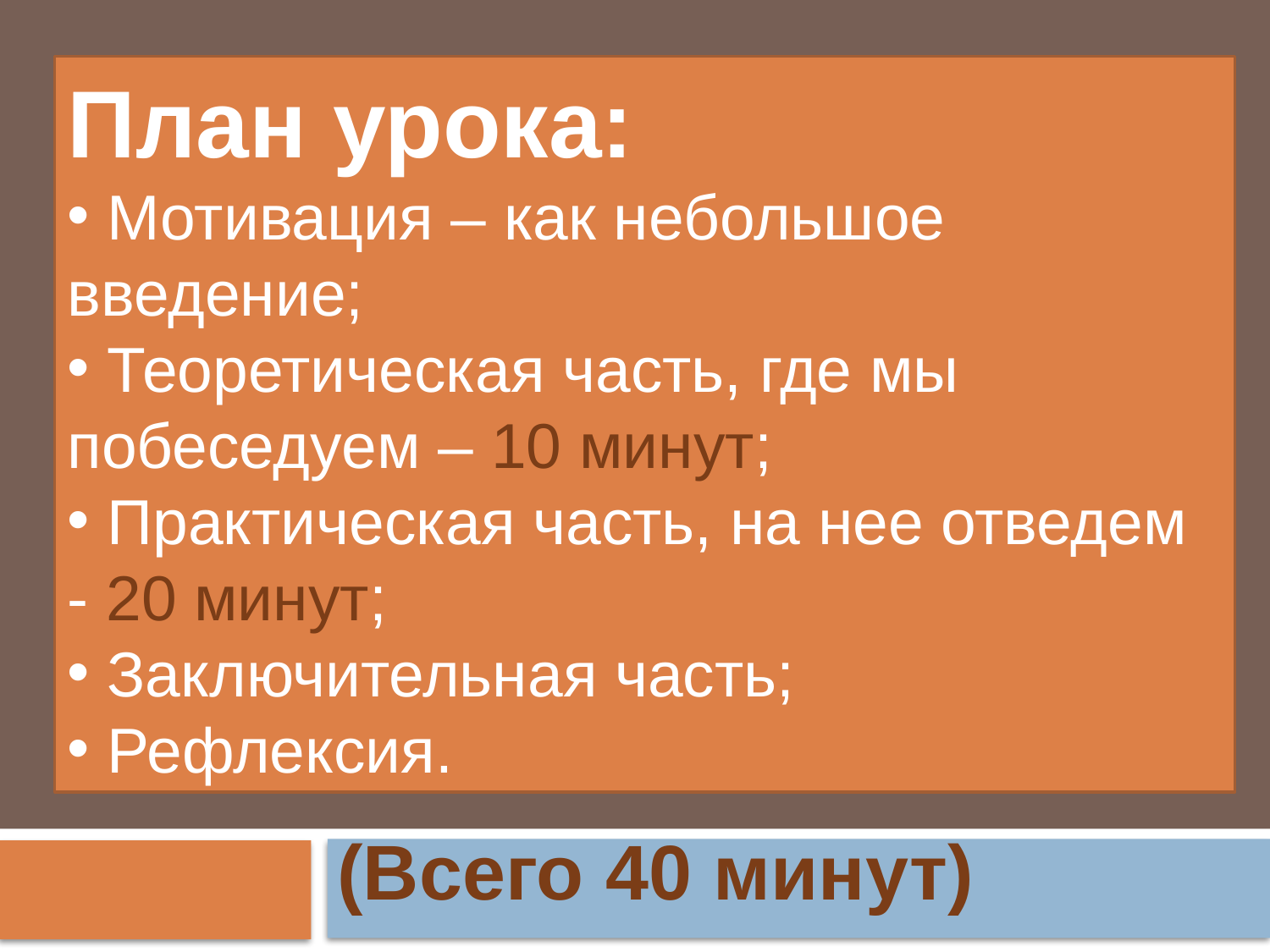

План урока:
 Мотивация – как небольшое введение;
 Теоретическая часть, где мы побеседуем – 10 минут;
 Практическая часть, на нее отведем - 20 минут;
 Заключительная часть;
 Рефлексия.
(Всего 40 минут)